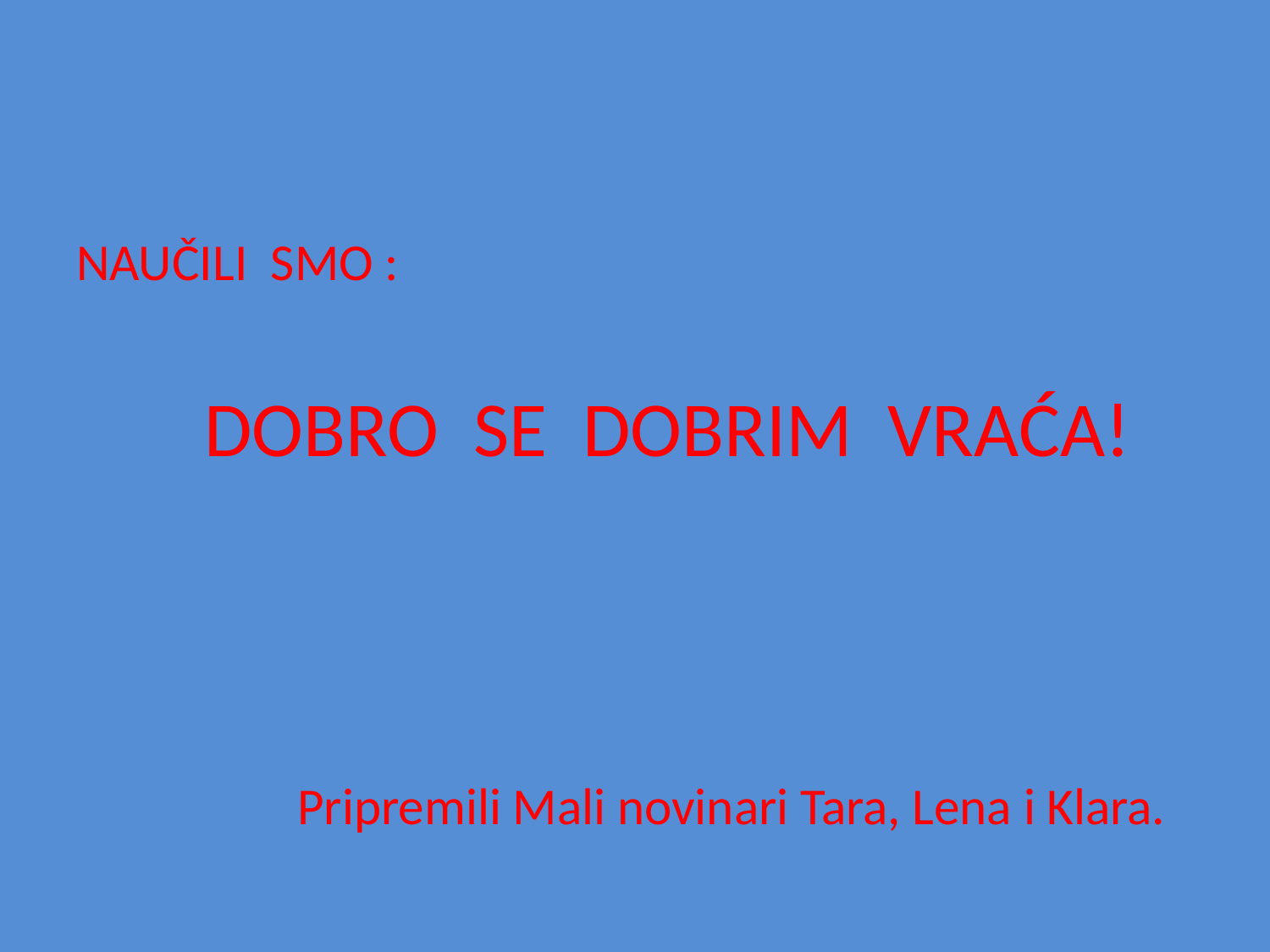

NAUČILI  SMO :

           DOBRO  SE  DOBRIM  VRAĆA!

                   Pripremili Mali novinari Tara, Lena i Klara.